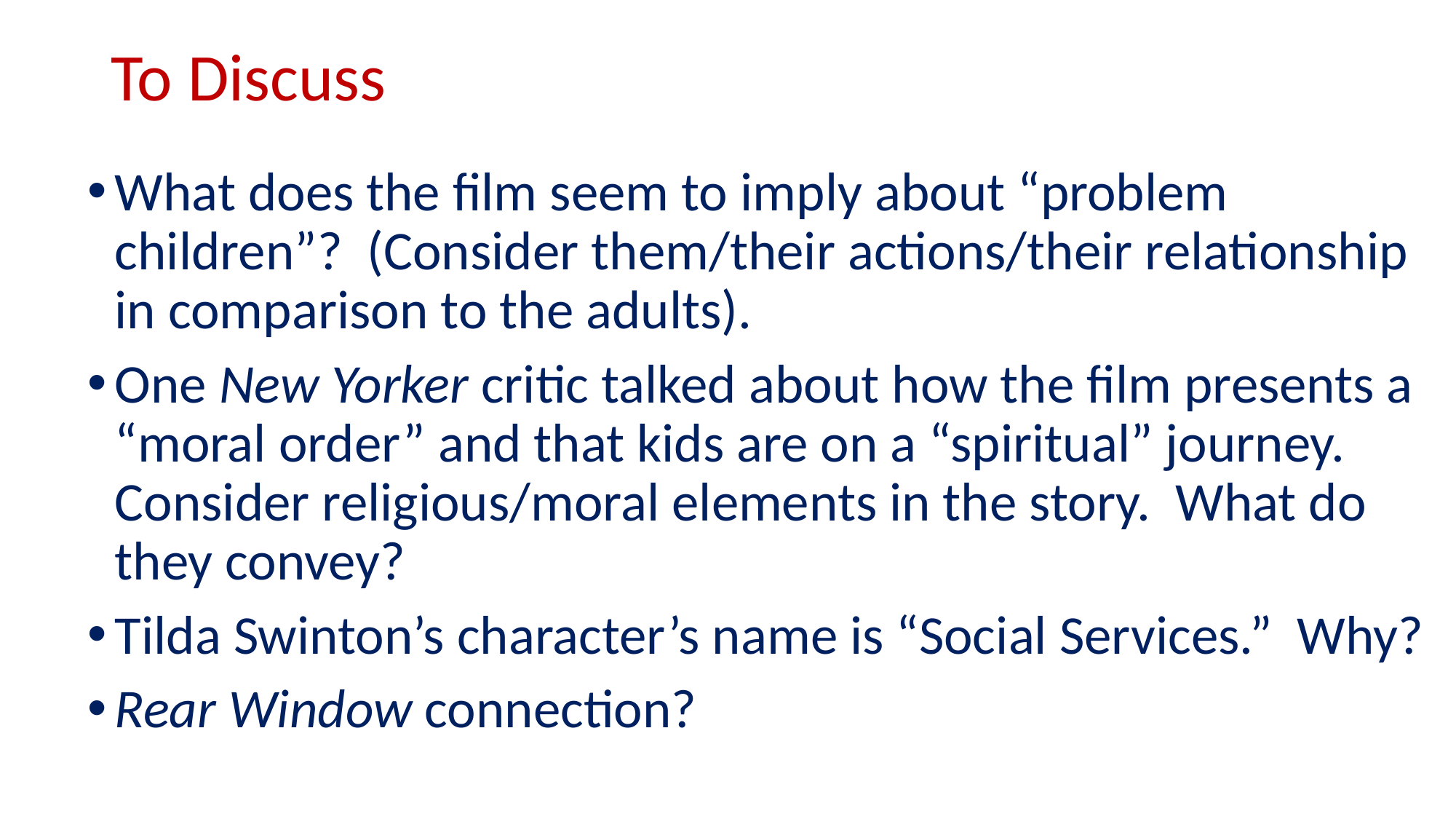

# To Discuss
What does the film seem to imply about “problem children”?  (Consider them/their actions/their relationship in comparison to the adults).
One New Yorker critic talked about how the film presents a “moral order” and that kids are on a “spiritual” journey.  Consider religious/moral elements in the story.  What do they convey?
Tilda Swinton’s character’s name is “Social Services.”  Why?
Rear Window connection?